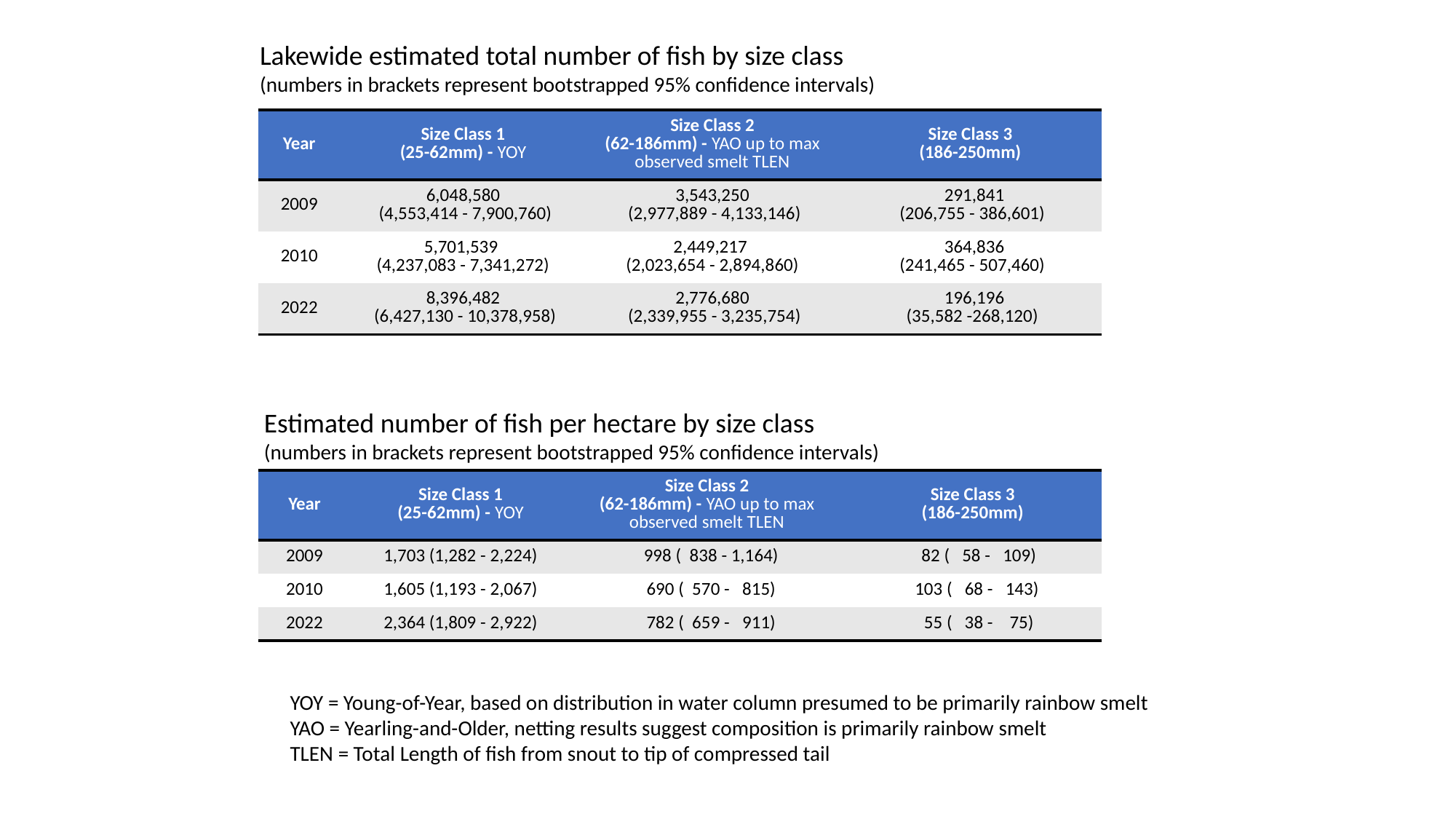

Lakewide estimated total number of fish by size class
(numbers in brackets represent bootstrapped 95% confidence intervals)
| Year | Size Class 1 (25-62mm) - YOY | Size Class 2 (62-186mm) - YAO up to max observed smelt TLEN | Size Class 3 (186-250mm) |
| --- | --- | --- | --- |
| 2009 | 6,048,580 (4,553,414 - 7,900,760) | 3,543,250 (2,977,889 - 4,133,146) | 291,841 (206,755 - 386,601) |
| 2010 | 5,701,539 (4,237,083 - 7,341,272) | 2,449,217 (2,023,654 - 2,894,860) | 364,836 (241,465 - 507,460) |
| 2022 | 8,396,482 (6,427,130 - 10,378,958) | 2,776,680 (2,339,955 - 3,235,754) | 196,196 (35,582 -268,120) |
Estimated number of fish per hectare by size class
(numbers in brackets represent bootstrapped 95% confidence intervals)
| Year | Size Class 1 (25-62mm) - YOY | Size Class 2 (62-186mm) - YAO up to max observed smelt TLEN | Size Class 3 (186-250mm) |
| --- | --- | --- | --- |
| 2009 | 1,703 (1,282 - 2,224) | 998 ( 838 - 1,164) | 82 ( 58 - 109) |
| 2010 | 1,605 (1,193 - 2,067) | 690 ( 570 - 815) | 103 ( 68 - 143) |
| 2022 | 2,364 (1,809 - 2,922) | 782 ( 659 - 911) | 55 ( 38 - 75) |
YOY = Young-of-Year, based on distribution in water column presumed to be primarily rainbow smelt
YAO = Yearling-and-Older, netting results suggest composition is primarily rainbow smelt
TLEN = Total Length of fish from snout to tip of compressed tail